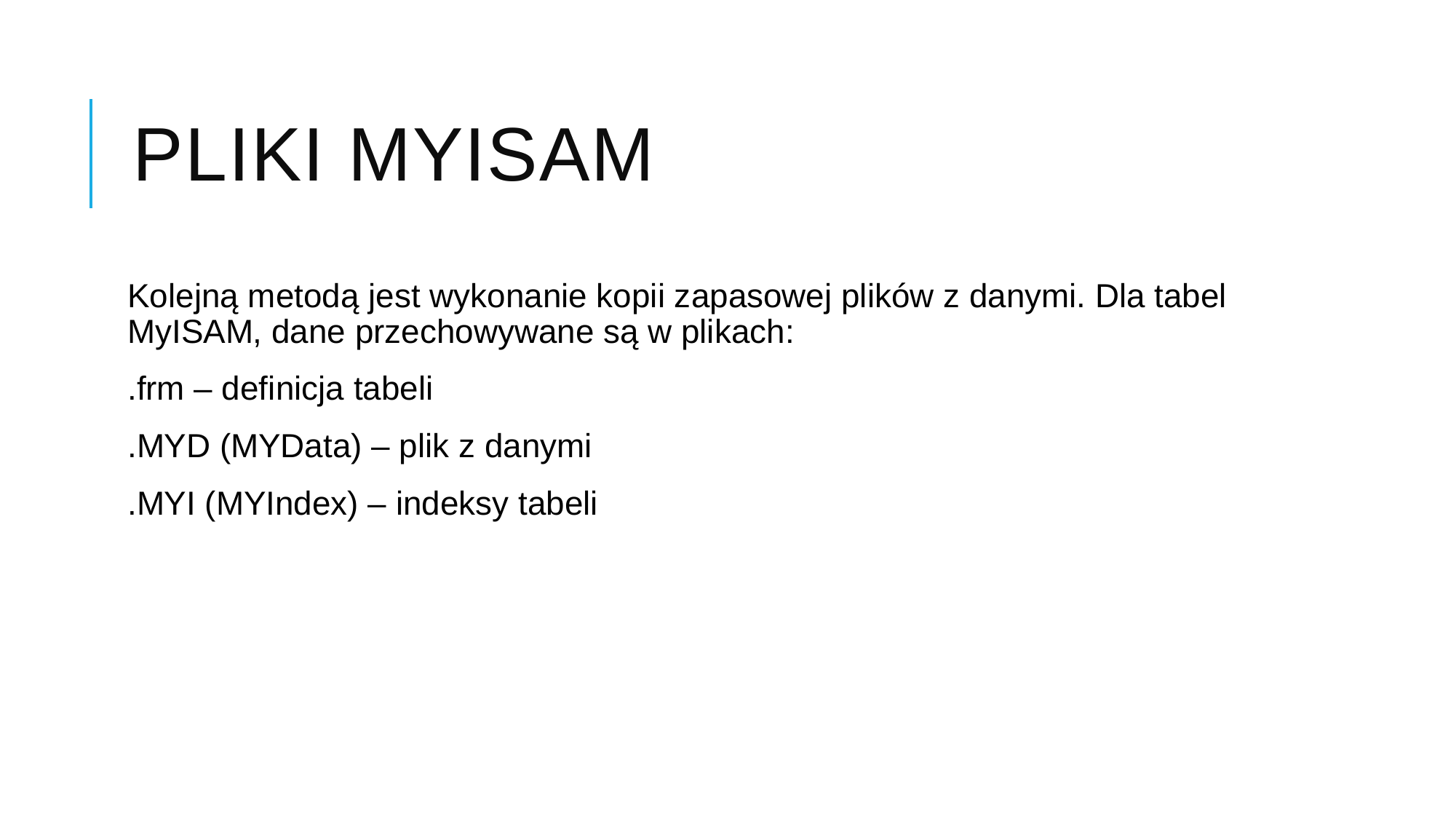

# Pliki MyISAM
Kolejną metodą jest wykonanie kopii zapasowej plików z danymi. Dla tabel MyISAM, dane przechowywane są w plikach:
.frm – definicja tabeli
.MYD (MYData) – plik z danymi
.MYI (MYIndex) – indeksy tabeli